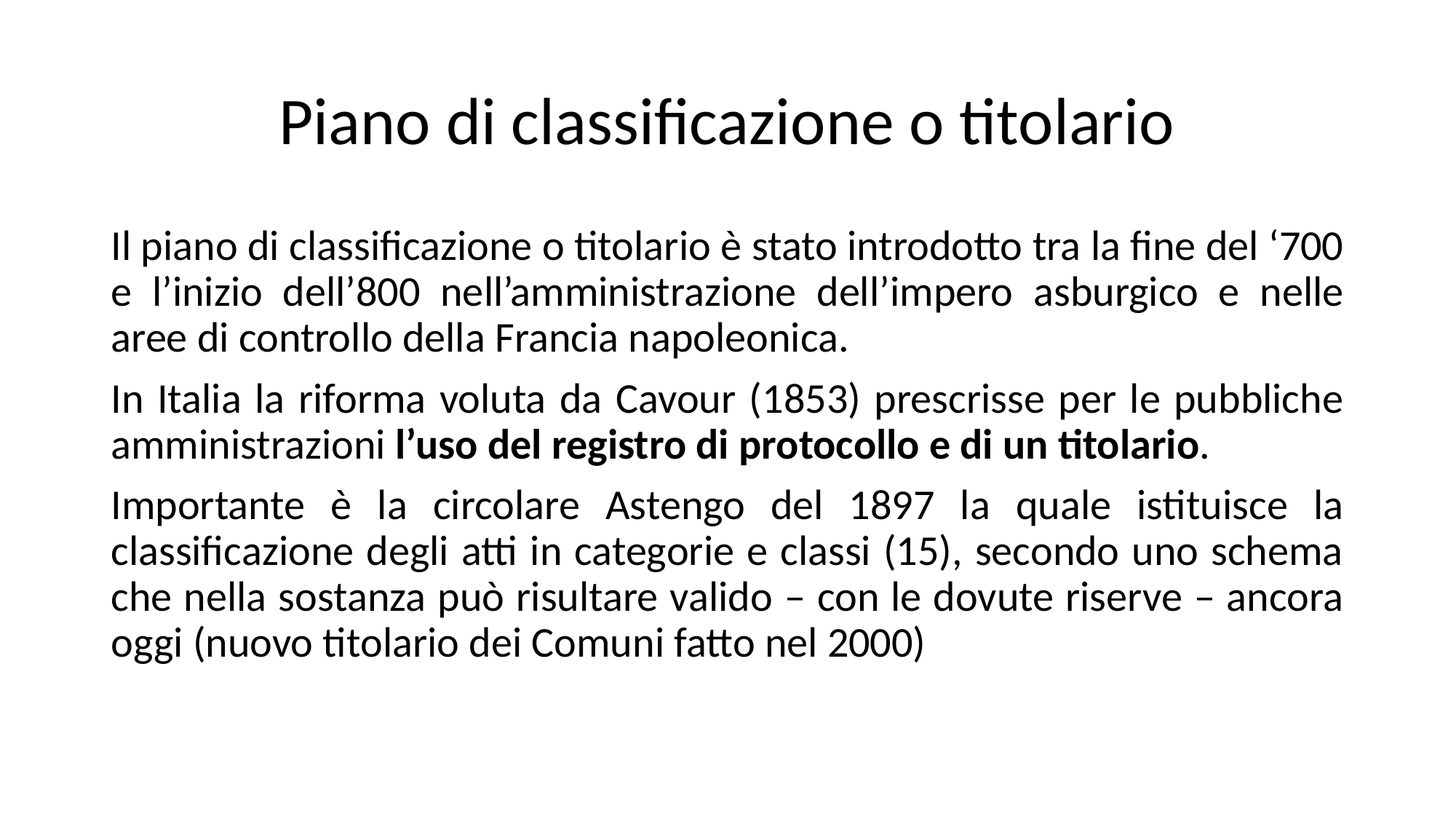

# Piano di classificazione o titolario
Il piano di classificazione o titolario è stato introdotto tra la fine del ‘700 e l’inizio dell’800 nell’amministrazione dell’impero asburgico e nelle aree di controllo della Francia napoleonica.
In Italia la riforma voluta da Cavour (1853) prescrisse per le pubbliche amministrazioni l’uso del registro di protocollo e di un titolario.
Importante è la circolare Astengo del 1897 la quale istituisce la classificazione degli atti in categorie e classi (15), secondo uno schema che nella sostanza può risultare valido – con le dovute riserve – ancora oggi (nuovo titolario dei Comuni fatto nel 2000)